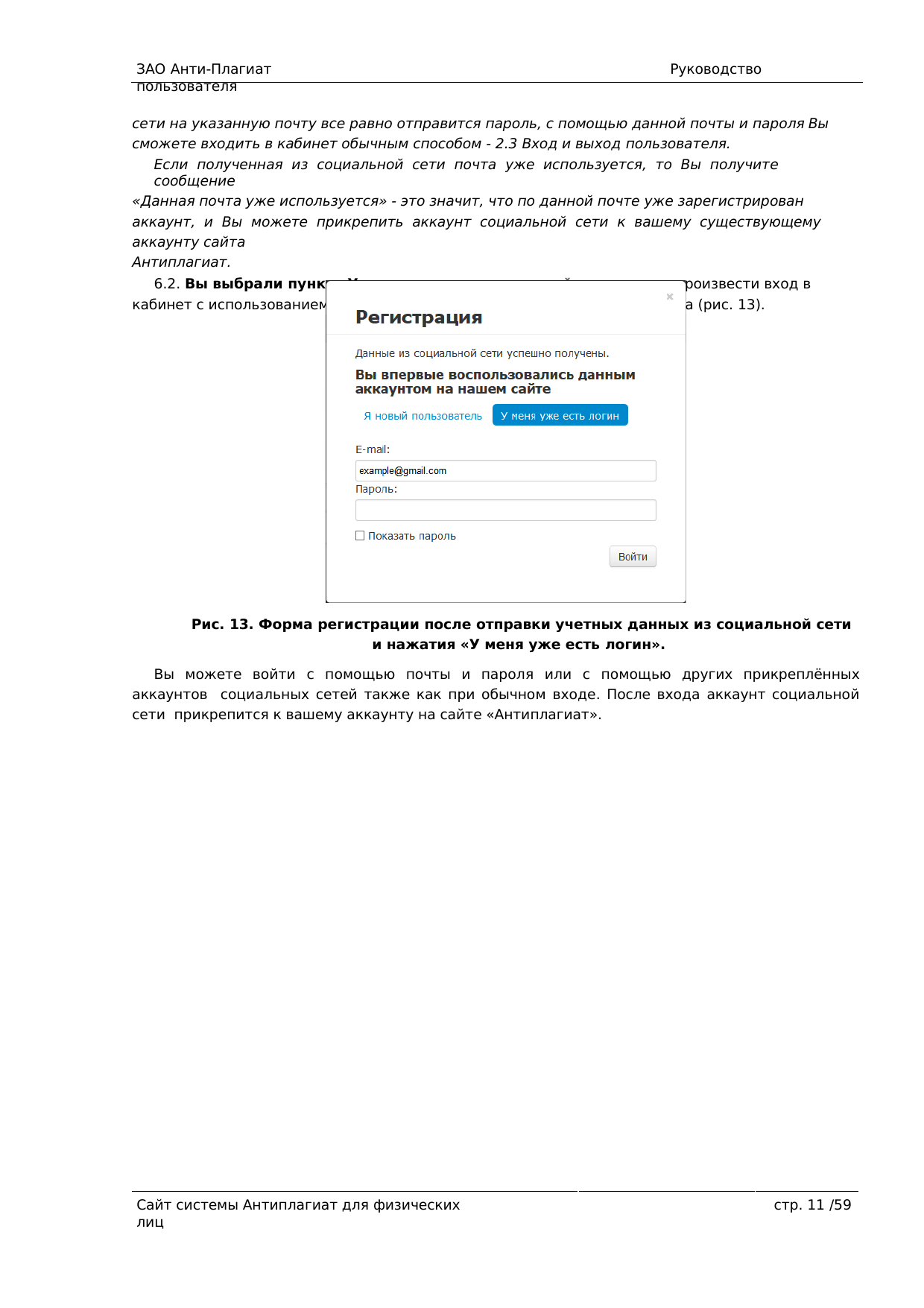

ЗАО Анти-Плагиат	Руководство пользователя

сети на указанную почту все равно отправится пароль, с помощью данной почты и пароля Вы  сможете входить в кабинет обычным способом - 2.3 Вход и выход пользователя.
Если  полученная  из  социальной  сети  почта  уже  используется,  то  Вы  получите сообщение
«Данная почта уже используется» - это значит, что по данной почте уже зарегистрирован аккаунт,  и  Вы  можете  прикрепить  аккаунт  социальной  сети  к  вашему  существующему  аккаунту сайта
Антиплагиат.
6.2. Вы выбрали пункт «У меня уже есть логин»: сайт предлагает произвести вход в  кабинет с использованием ваших учетных данных используемых для входа (рис. 13).

Рис. 13. Форма регистрации после отправки учетных данных из социальной сети  и нажатия «У меня уже есть логин».
Вы можете войти с помощью почты и пароля или с помощью других прикреплённых аккаунтов  социальных сетей также как при обычном входе. После входа аккаунт социальной сети  прикрепится к вашему аккаунту на сайте «Антиплагиат».
Сайт системы Антиплагиат для физических лиц
стр. 11 /59